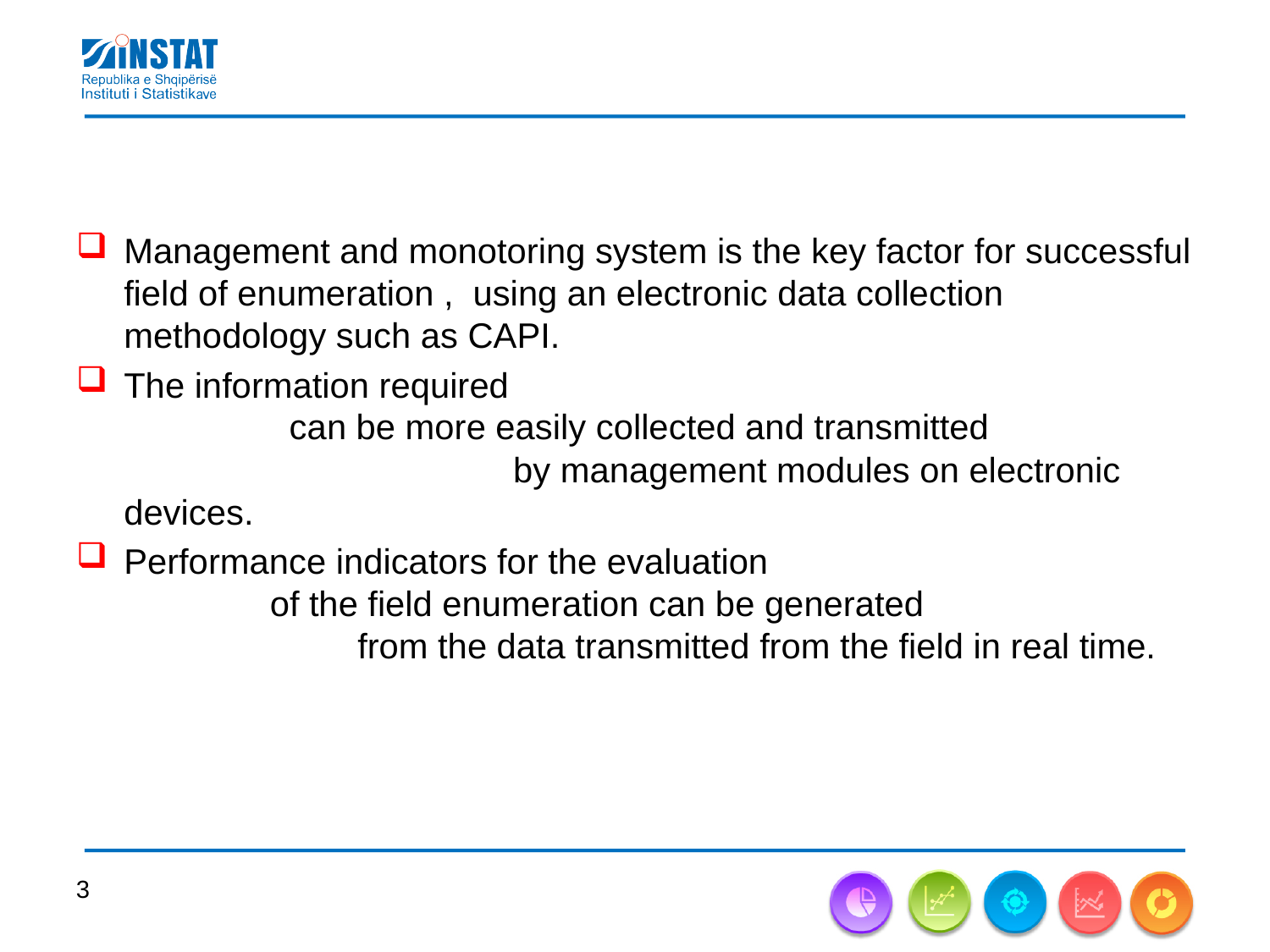

Management and monotoring system is the key factor for successful field of enumeration ,  using an electronic data collection methodology such as CAPI.
The information required                                                                                        can be more easily collected and transmitted                                                              by management modules on electronic devices.
Performance indicators for the evaluation                                                           of the field enumeration can be generated                                                    from the data transmitted from the field in real time.

3